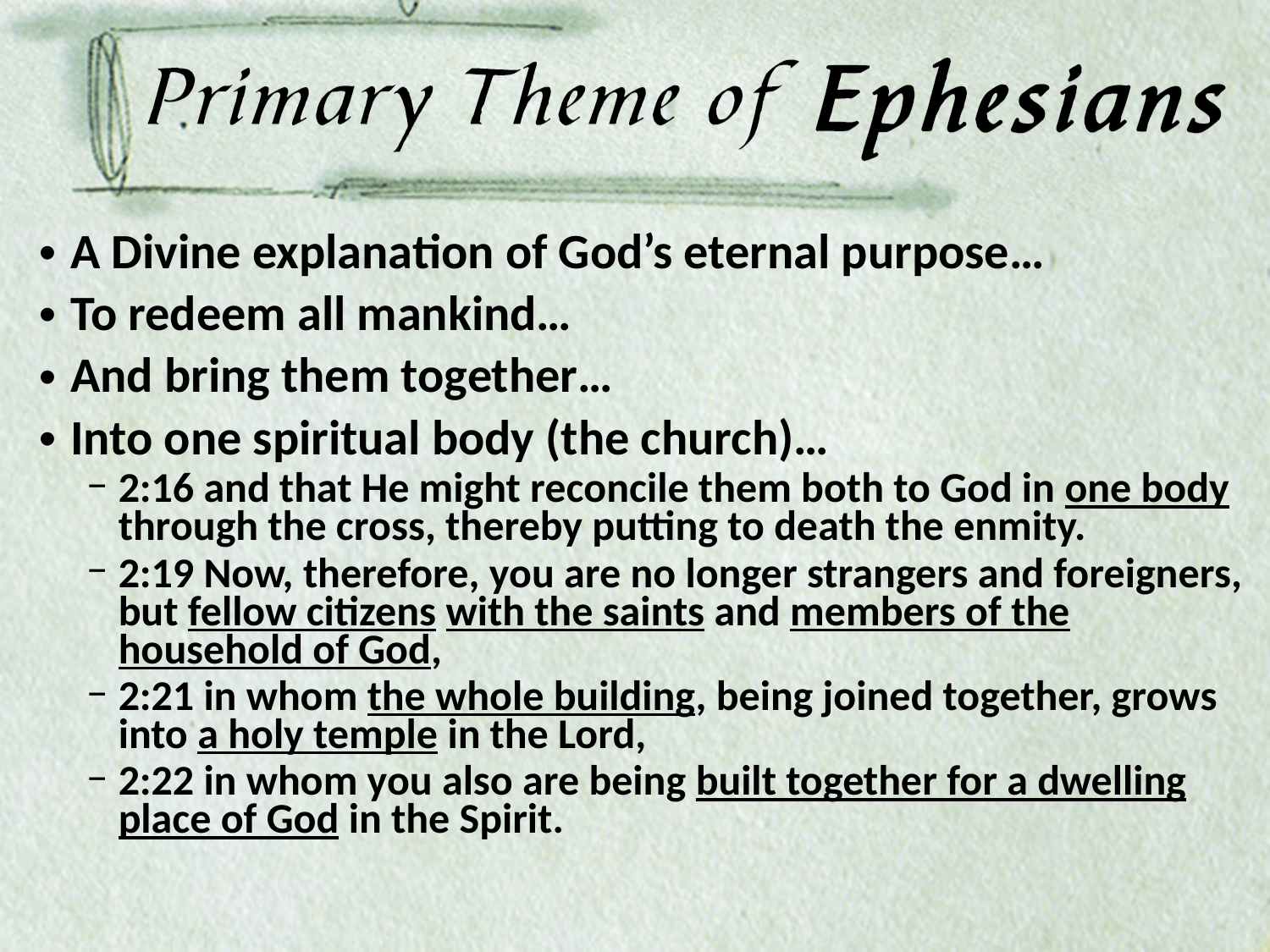

A Divine explanation of God’s eternal purpose…
To redeem all mankind…
And bring them together…
Into one spiritual body (the church)…
2:16 and that He might reconcile them both to God in one body through the cross, thereby putting to death the enmity.
2:19 Now, therefore, you are no longer strangers and foreigners, but fellow citizens with the saints and members of the household of God,
2:21 in whom the whole building, being joined together, grows into a holy temple in the Lord,
2:22 in whom you also are being built together for a dwelling place of God in the Spirit.